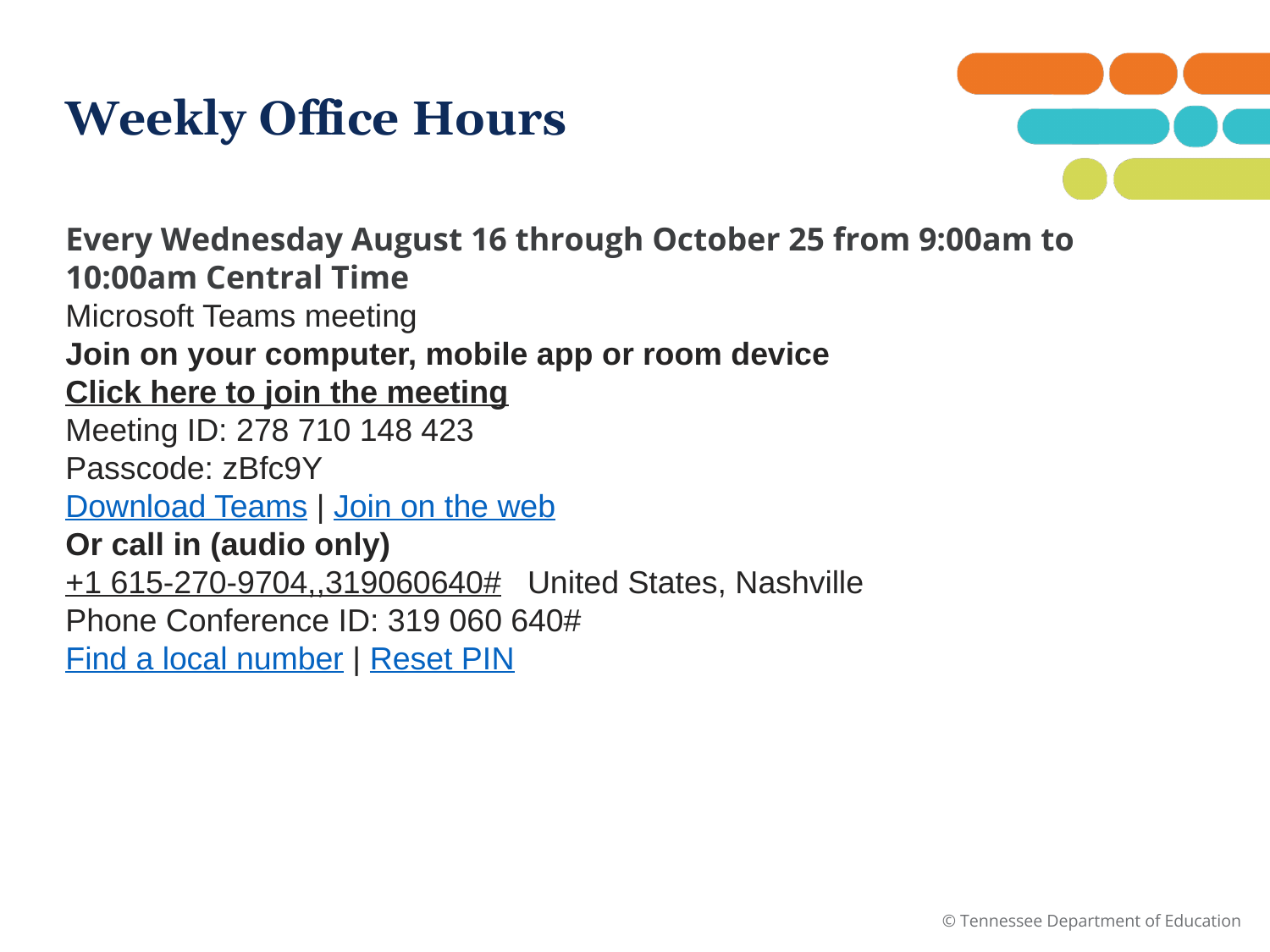

# Weekly Office Hours
Every Wednesday August 16 through October 25 from 9:00am to 10:00am Central Time
Microsoft Teams meeting
Join on your computer, mobile app or room device
Click here to join the meeting
Meeting ID: 278 710 148 423
Passcode: zBfc9Y
Download Teams | Join on the web
Or call in (audio only)
+1 615-270-9704,,319060640#   United States, Nashville
Phone Conference ID: 319 060 640#
Find a local number | Reset PIN